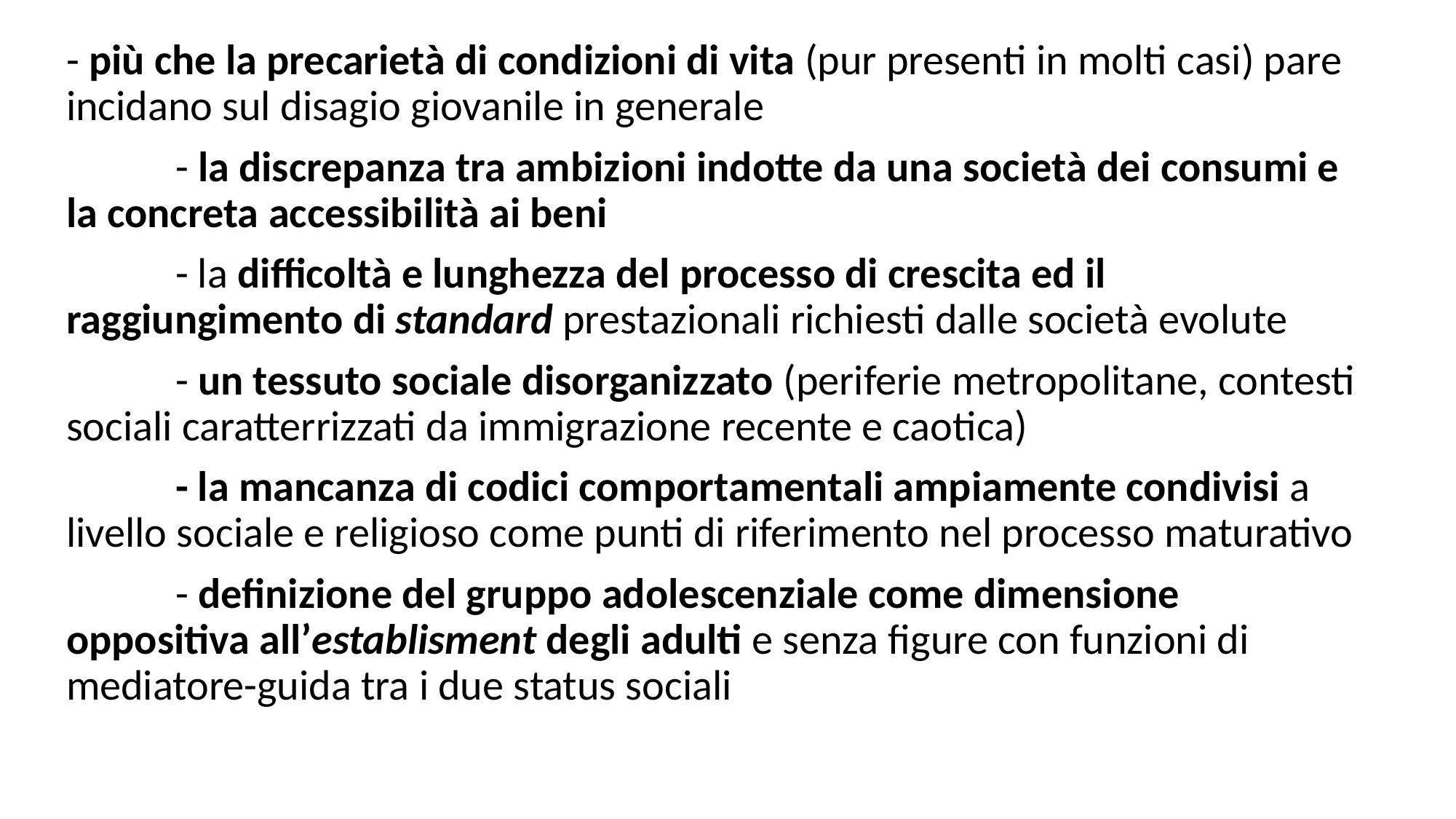

- più che la precarietà di condizioni di vita (pur presenti in molti casi) pare incidano sul disagio giovanile in generale
	- la discrepanza tra ambizioni indotte da una società dei consumi e la concreta accessibilità ai beni
	- la difficoltà e lunghezza del processo di crescita ed il raggiungimento di standard prestazionali richiesti dalle società evolute
	- un tessuto sociale disorganizzato (periferie metropolitane, contesti sociali caratterrizzati da immigrazione recente e caotica)
	- la mancanza di codici comportamentali ampiamente condivisi a livello sociale e religioso come punti di riferimento nel processo maturativo
	- definizione del gruppo adolescenziale come dimensione oppositiva all’establisment degli adulti e senza figure con funzioni di mediatore-guida tra i due status sociali